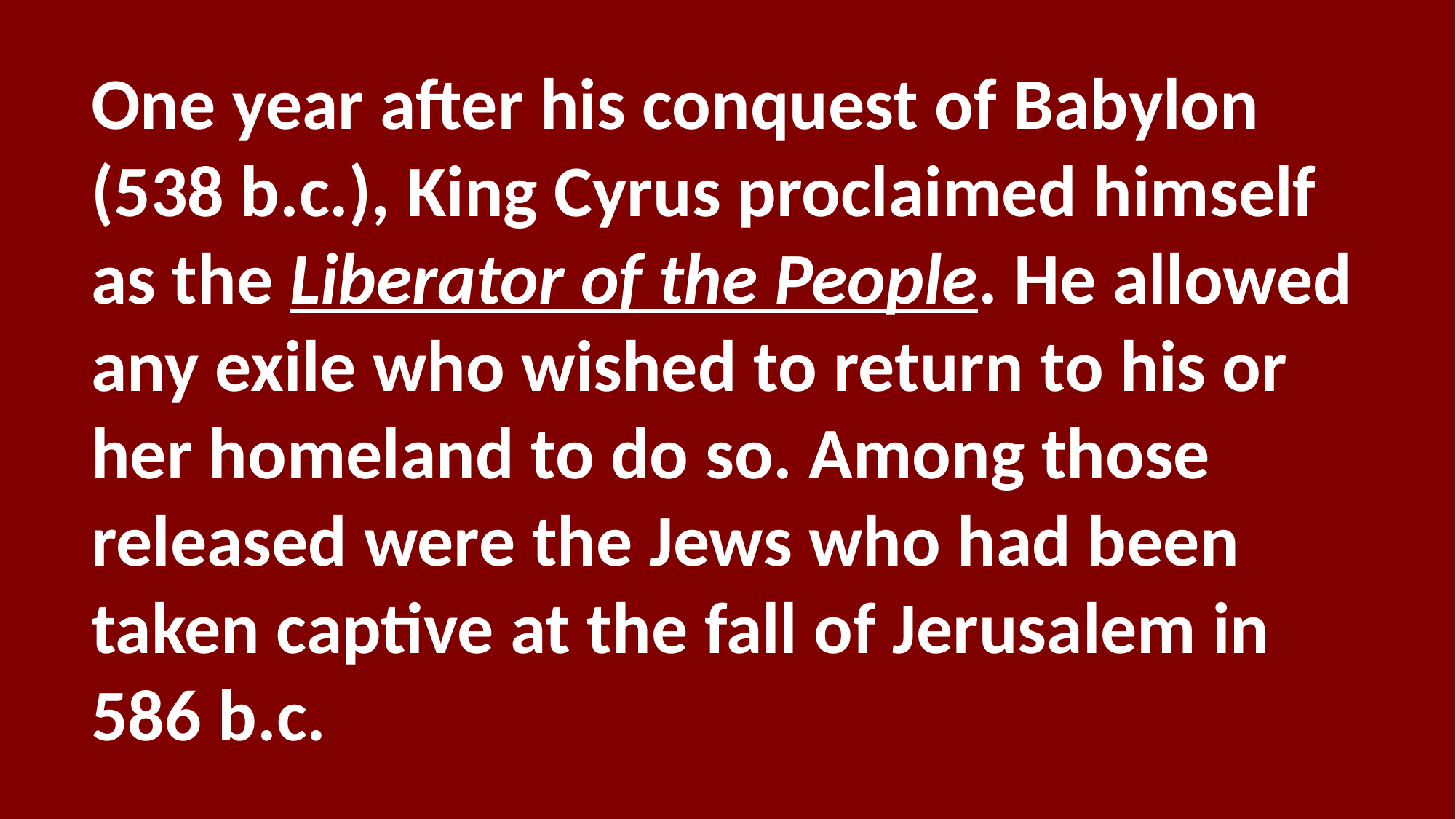

One year after his conquest of Babylon (538 b.c.), King Cyrus proclaimed himself as the Liberator of the People. He allowed any exile who wished to return to his or her homeland to do so. Among those released were the Jews who had been taken captive at the fall of Jerusalem in 586 b.c.